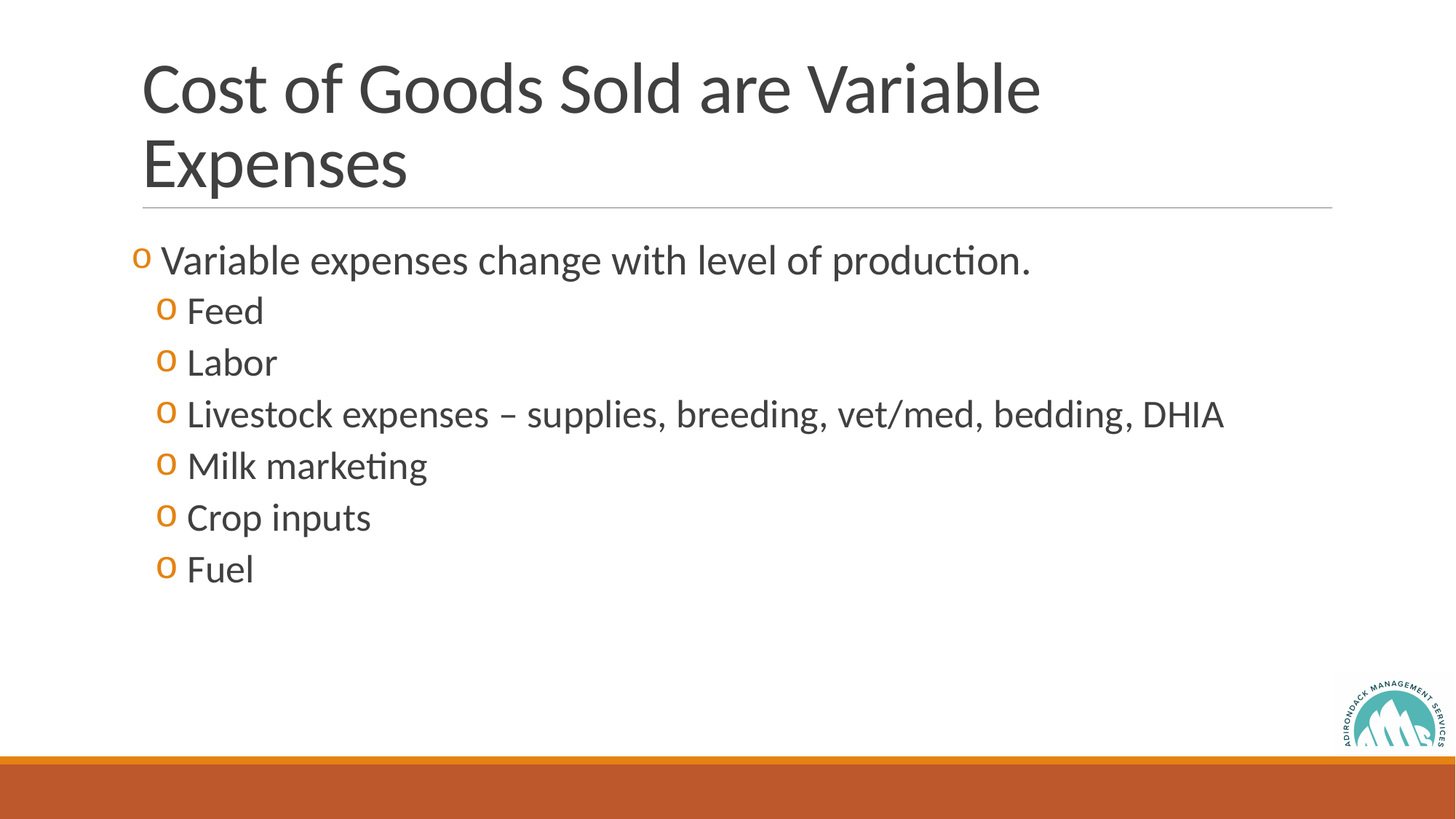

# Cost of Goods Sold are Variable Expenses
 Variable expenses change with level of production.
 Feed
 Labor
 Livestock expenses – supplies, breeding, vet/med, bedding, DHIA
 Milk marketing
 Crop inputs
 Fuel